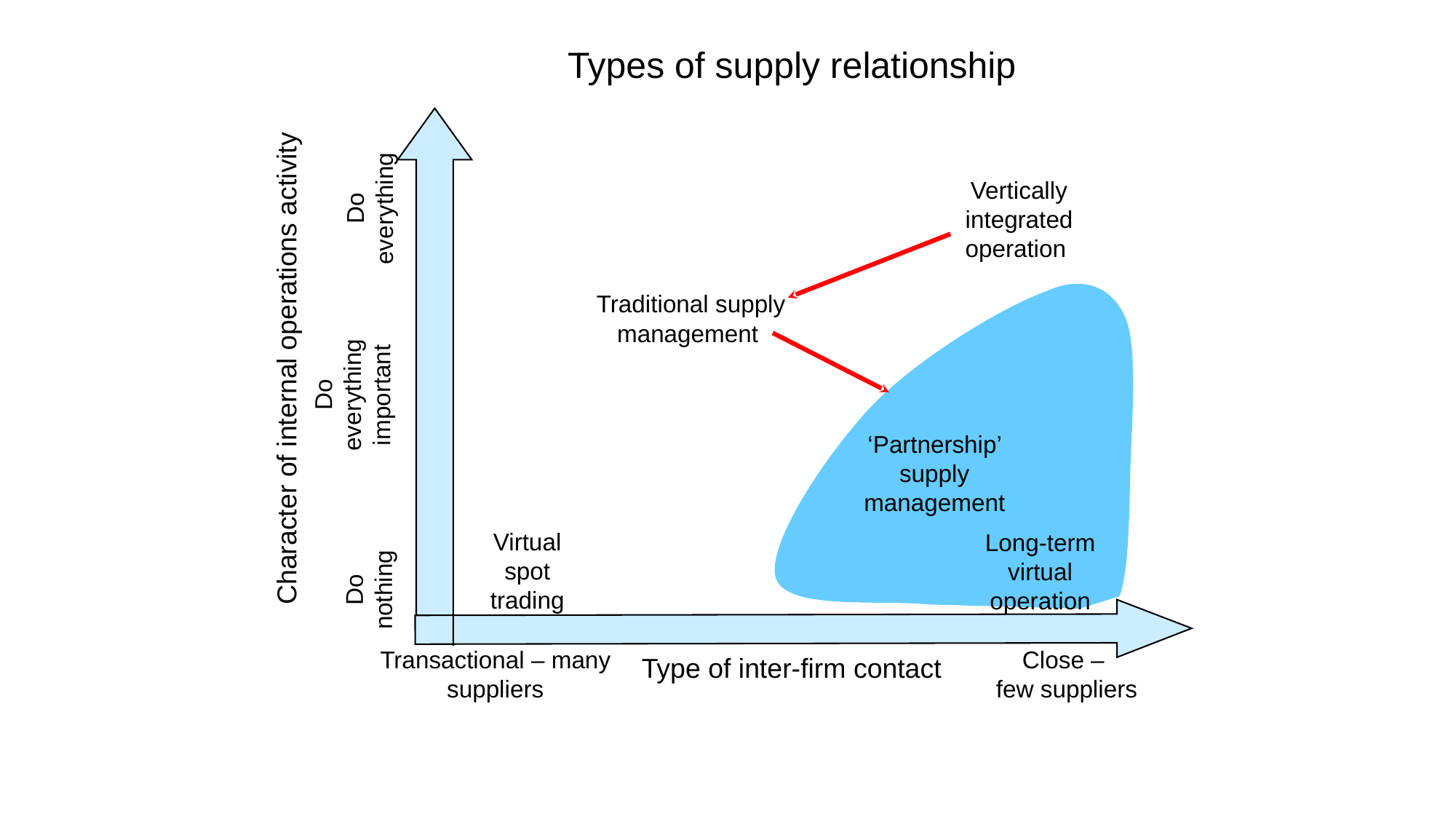

Types of supply relationship
Do everything
Do everything important
Character of internal operations activity
Do nothing

Vertically integrated operation

Traditional supply management

‘Partnership’ supply management
Virtual spot trading
Long-term virtual operation

Transactional – many suppliers
Close –
few suppliers
Type of inter-firm contact